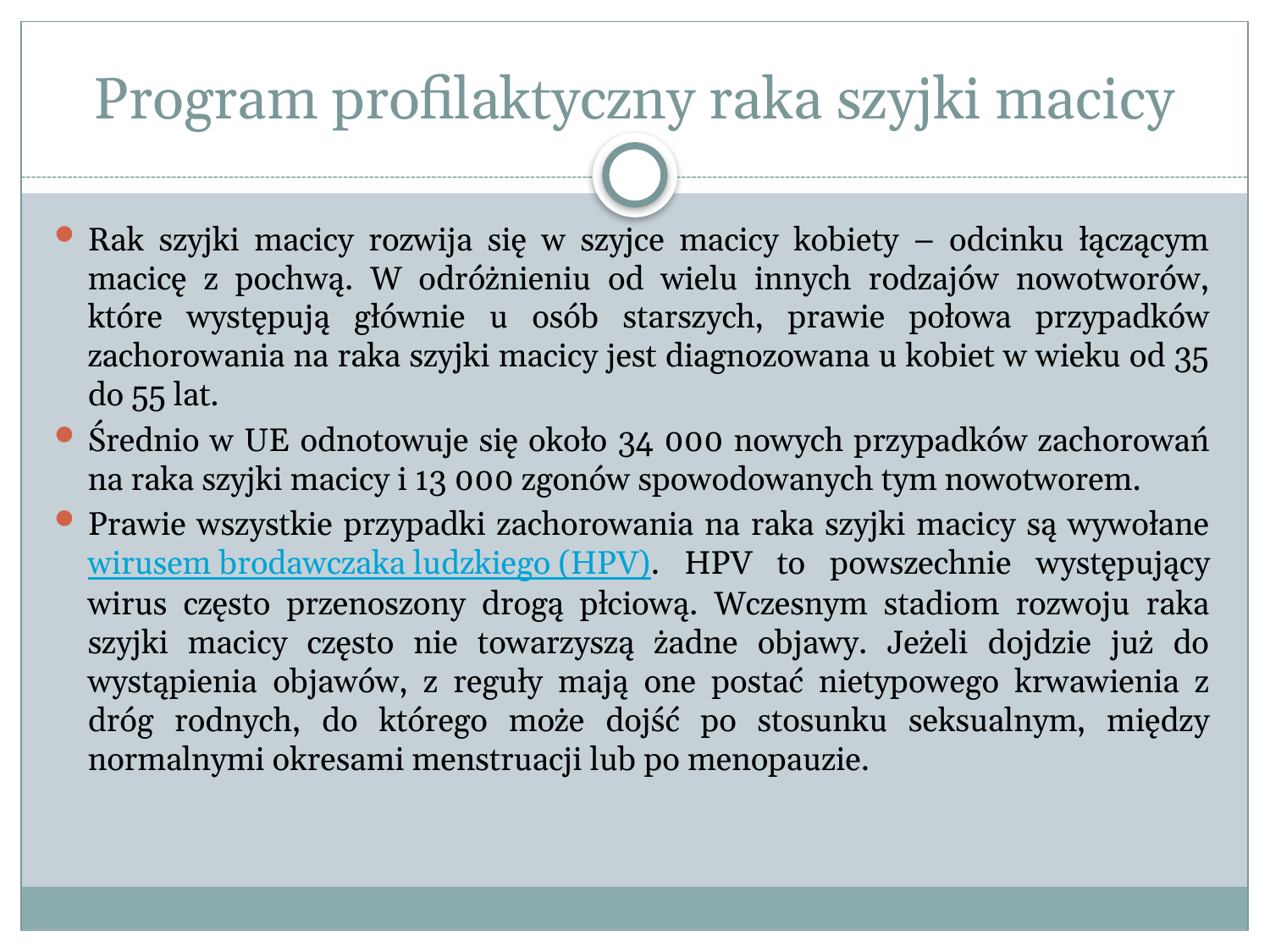

# Program profilaktyczny raka szyjki macicy
Rak szyjki macicy rozwija się w szyjce macicy kobiety – odcinku łączącym macicę z pochwą. W odróżnieniu od wielu innych rodzajów nowotworów, które występują głównie u osób starszych, prawie połowa przypadków zachorowania na raka szyjki macicy jest diagnozowana u kobiet w wieku od 35 do 55 lat.
Średnio w UE odnotowuje się około 34 000 nowych przypadków zachorowań na raka szyjki macicy i 13 000 zgonów spowodowanych tym nowotworem.
Prawie wszystkie przypadki zachorowania na raka szyjki macicy są wywołane wirusem brodawczaka ludzkiego (HPV). HPV to powszechnie występujący wirus często przenoszony drogą płciową. Wczesnym stadiom rozwoju raka szyjki macicy często nie towarzyszą żadne objawy. Jeżeli dojdzie już do wystąpienia objawów, z reguły mają one postać nietypowego krwawienia z dróg rodnych, do którego może dojść po stosunku seksualnym, między normalnymi okresami menstruacji lub po menopauzie.